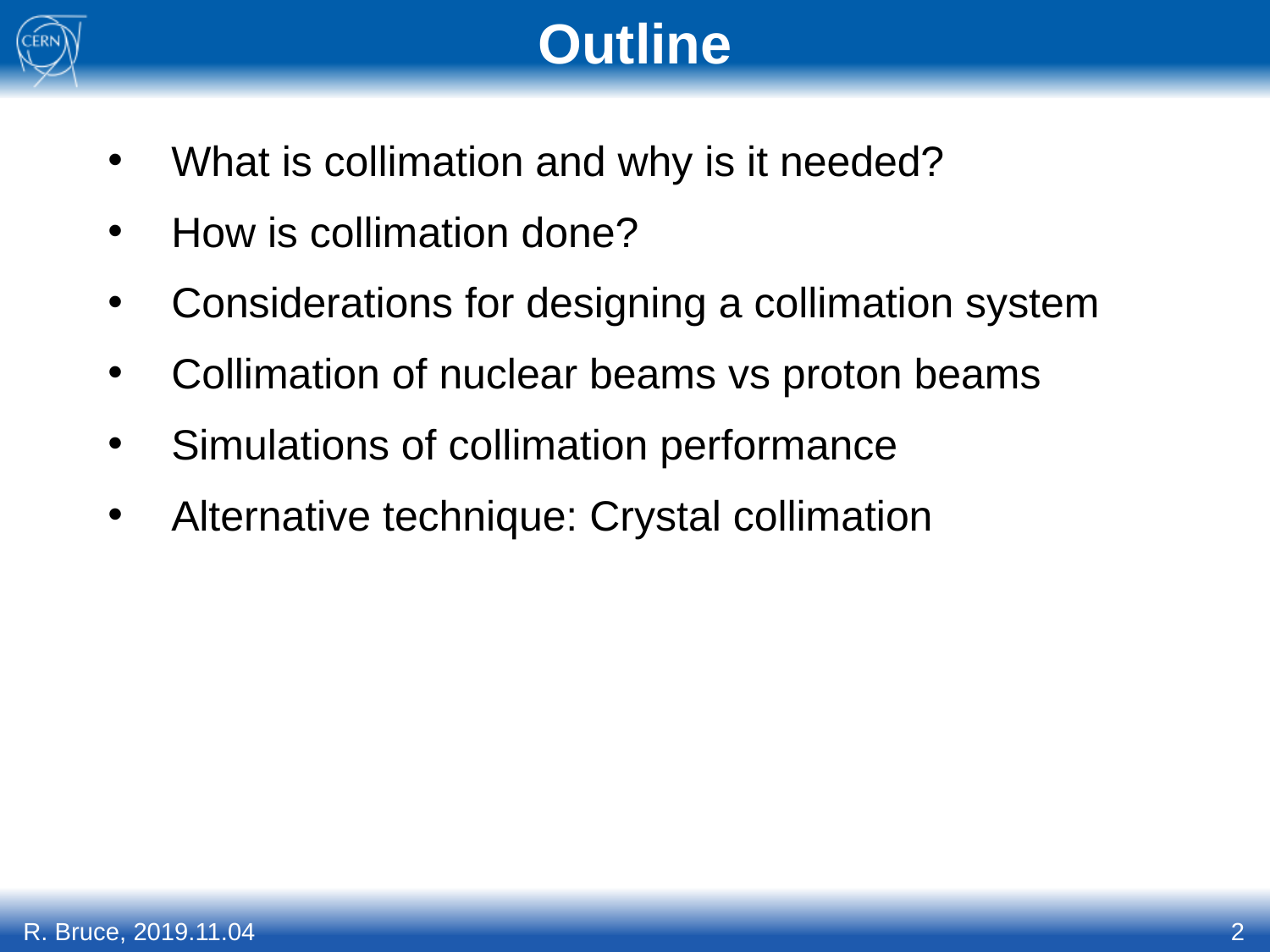

# Outline
What is collimation and why is it needed?
How is collimation done?
Considerations for designing a collimation system
Collimation of nuclear beams vs proton beams
Simulations of collimation performance
Alternative technique: Crystal collimation

R. Bruce, 2019.11.04
2